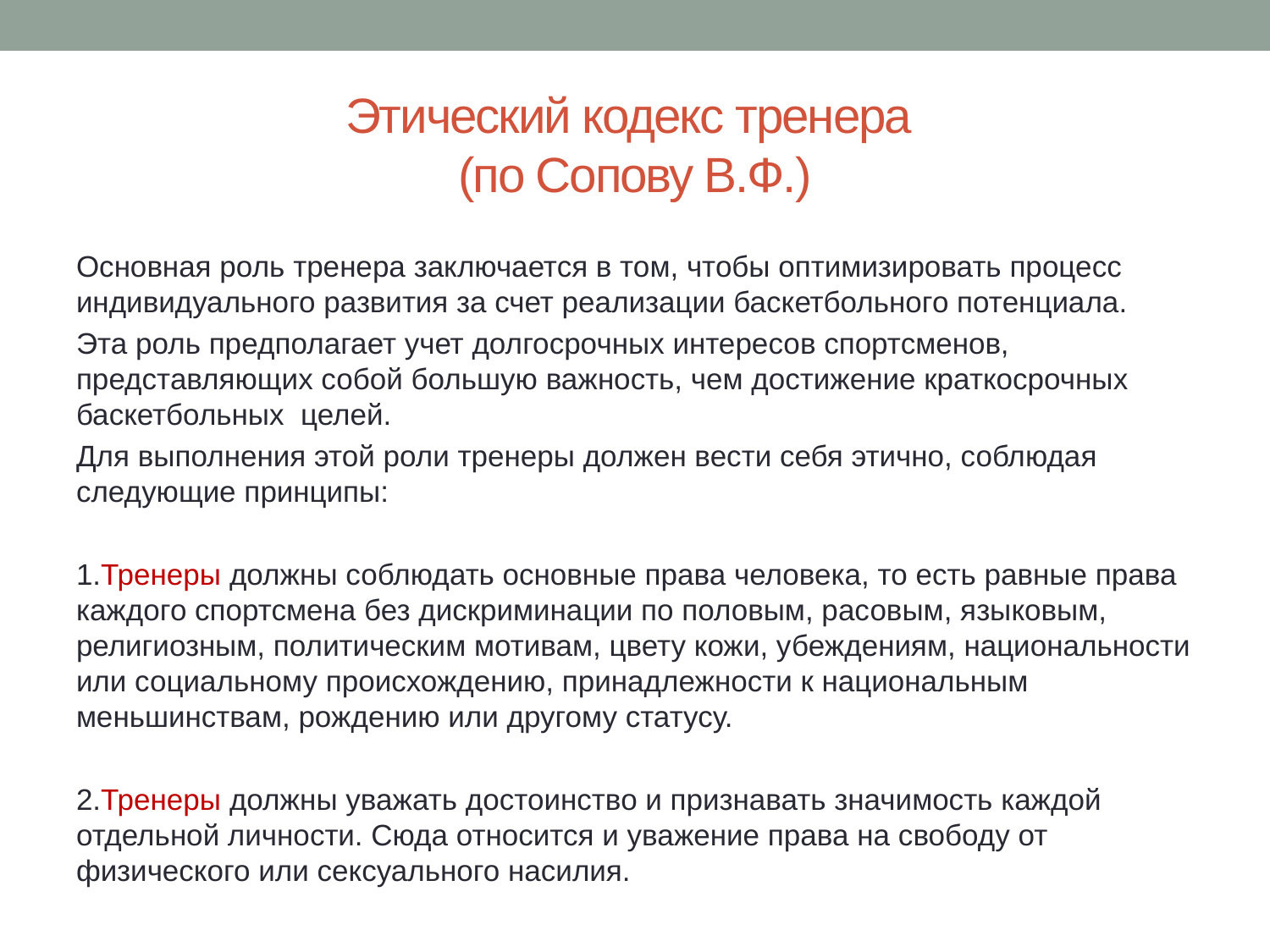

# Этический кодекс тренера (по Сопову В.Ф.)

Основная роль тренера заключается в том, чтобы оптимизировать процесс индивидуального развития за счет реализации баскетбольного потенциала.
Эта роль предполагает учет долгосрочных интересов спортсменов, представляющих собой большую важность, чем достижение краткосрочных баскетбольных  целей.
Для выполнения этой роли тренеры должен вести себя этично, соблюдая следующие принципы:

1.Тренеры должны соблюдать основные права человека, то есть равные права каждого спортсмена без дискриминации по половым, расовым, языковым, религиозным, политическим мотивам, цвету кожи, убеждениям, национальности или социальному происхождению, принадлежности к национальным меньшинствам, рождению или другому статусу.

2.Тренеры должны уважать достоинство и признавать значимость каждой отдельной личности. Сюда относится и уважение права на свободу от физического или сексуального насилия.